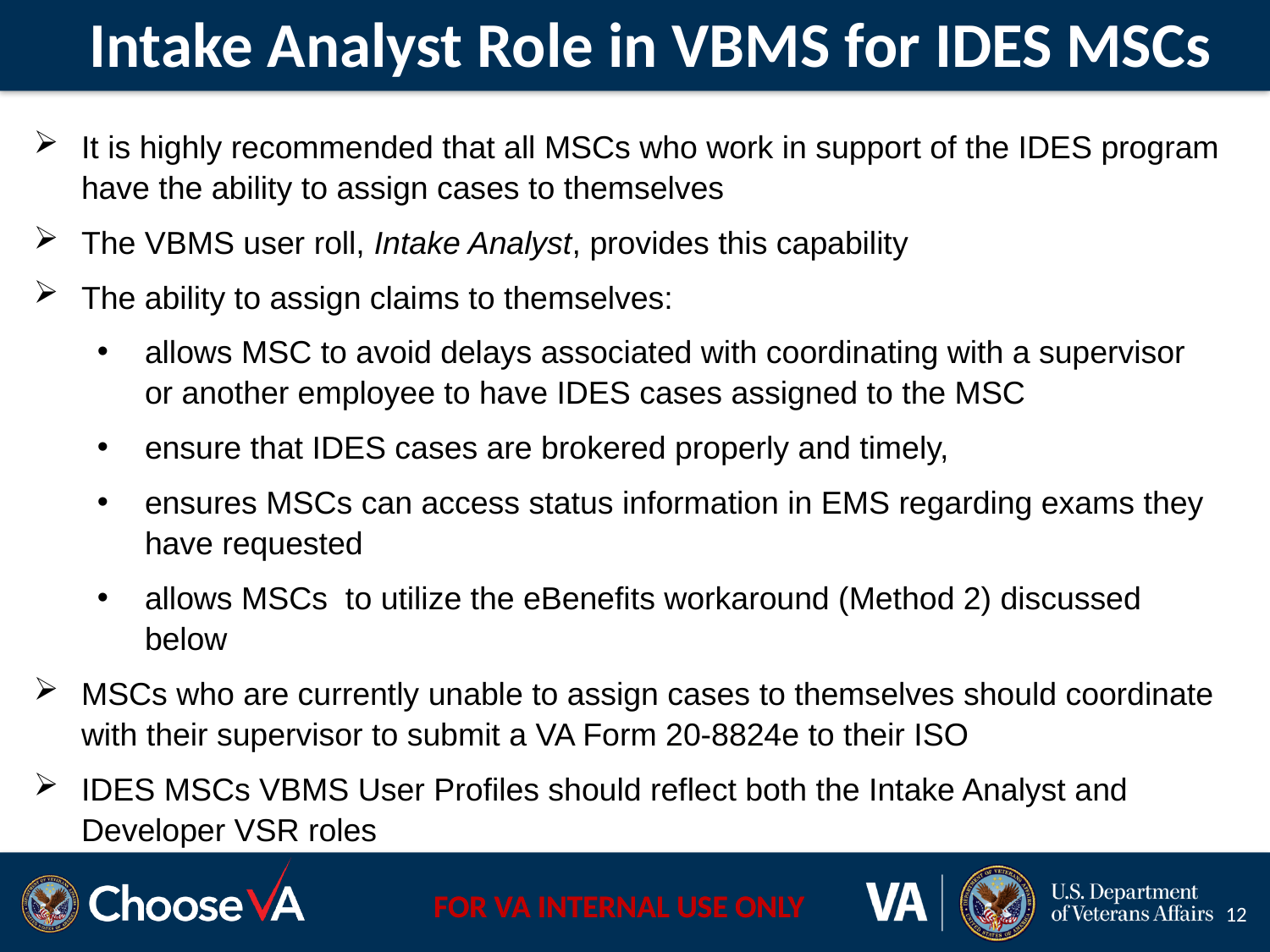

Intake Analyst Role in VBMS for IDES MSCs
It is highly recommended that all MSCs who work in support of the IDES program have the ability to assign cases to themselves
The VBMS user roll, Intake Analyst, provides this capability
The ability to assign claims to themselves:
allows MSC to avoid delays associated with coordinating with a supervisor or another employee to have IDES cases assigned to the MSC
ensure that IDES cases are brokered properly and timely,
ensures MSCs can access status information in EMS regarding exams they have requested
allows MSCs  to utilize the eBenefits workaround (Method 2) discussed below
MSCs who are currently unable to assign cases to themselves should coordinate with their supervisor to submit a VA Form 20-8824e to their ISO
IDES MSCs VBMS User Profiles should reflect both the Intake Analyst and Developer VSR roles
12